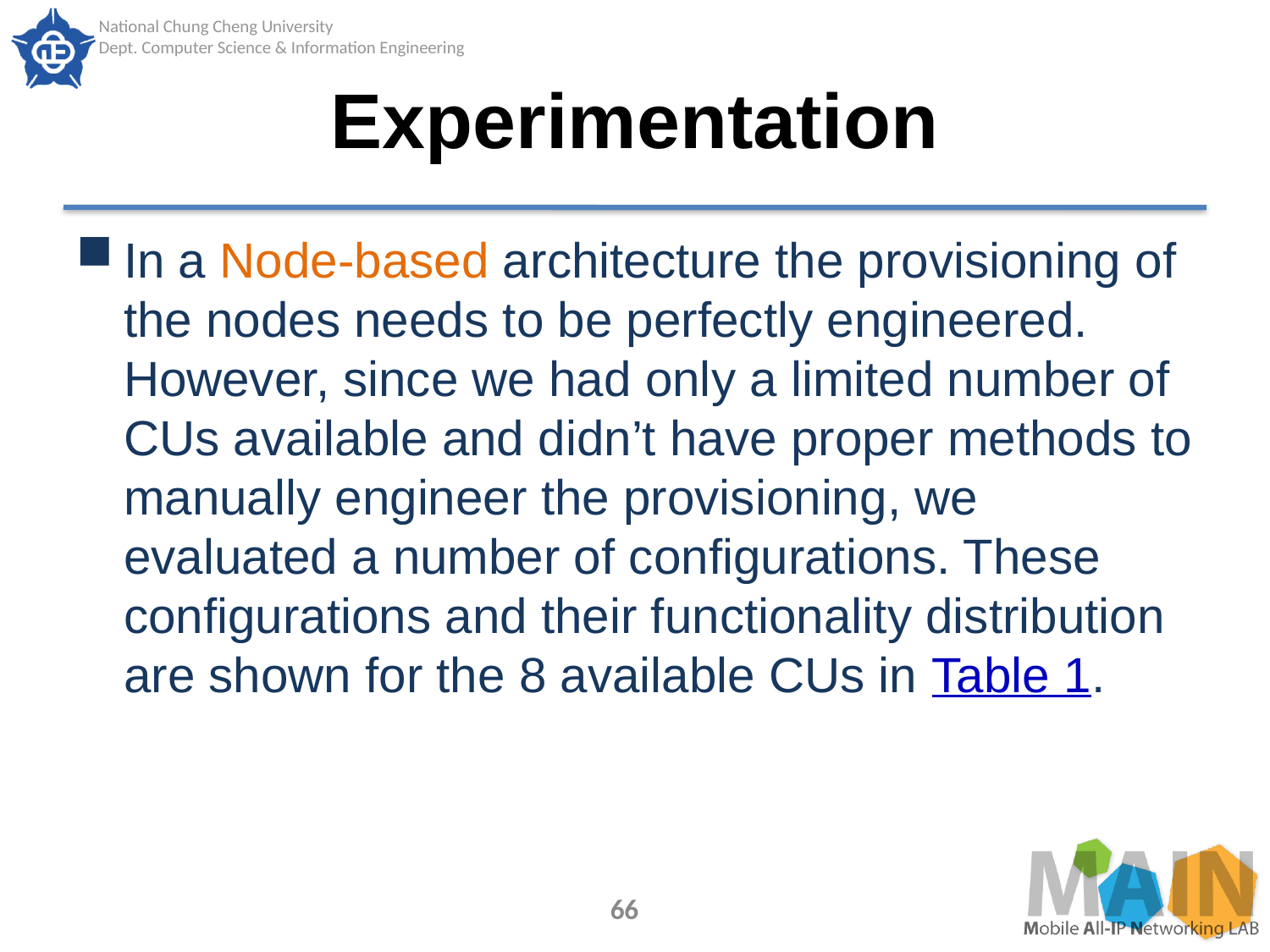

# Experimentation
In a Node-based architecture the provisioning of the nodes needs to be perfectly engineered. However, since we had only a limited number of CUs available and didn’t have proper methods to manually engineer the provisioning, we evaluated a number of configurations. These configurations and their functionality distribution are shown for the 8 available CUs in Table 1.
66